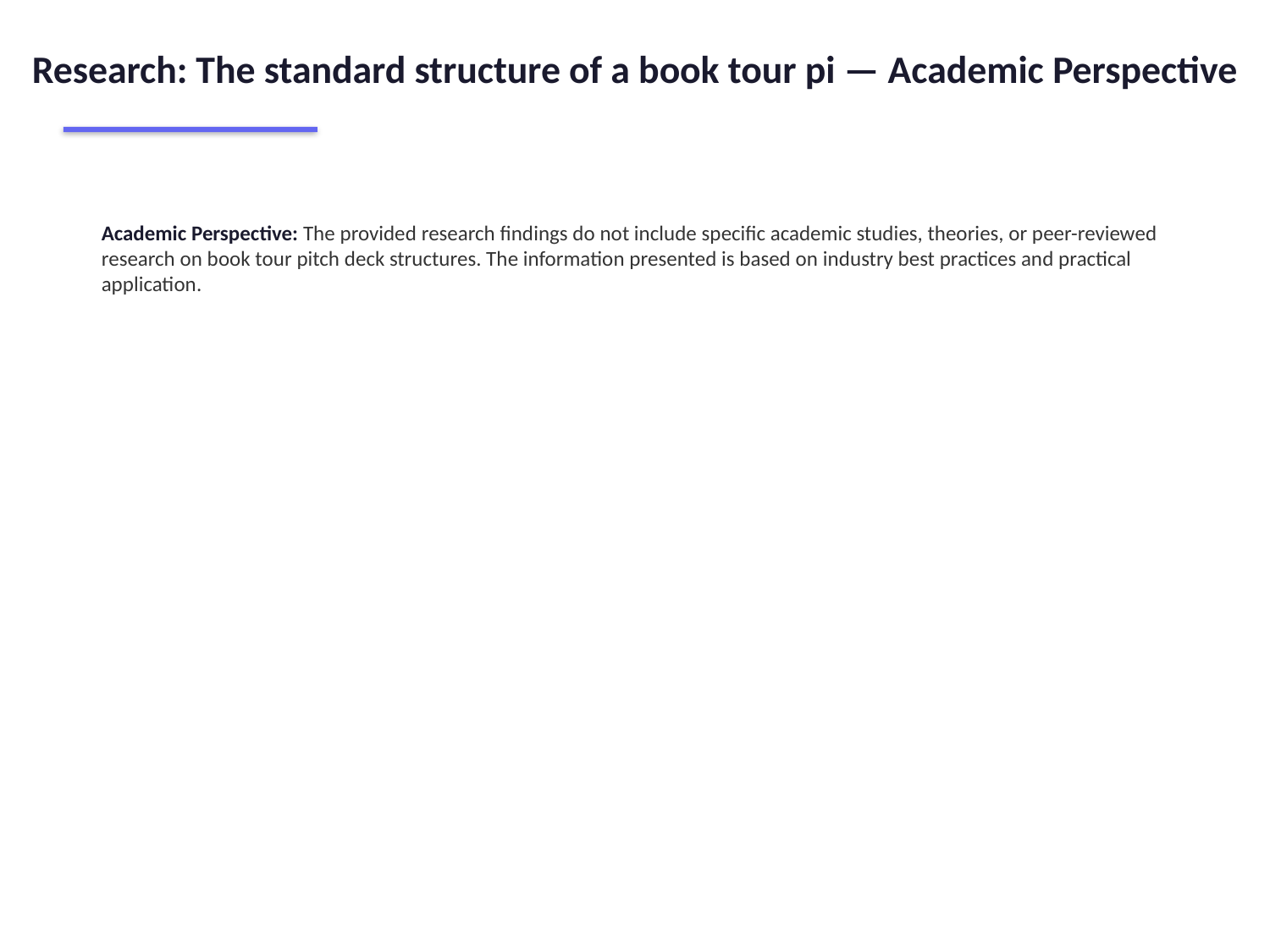

Research: The standard structure of a book tour pi — Academic Perspective

Academic Perspective: The provided research findings do not include specific academic studies, theories, or peer-reviewed research on book tour pitch deck structures. The information presented is based on industry best practices and practical application.